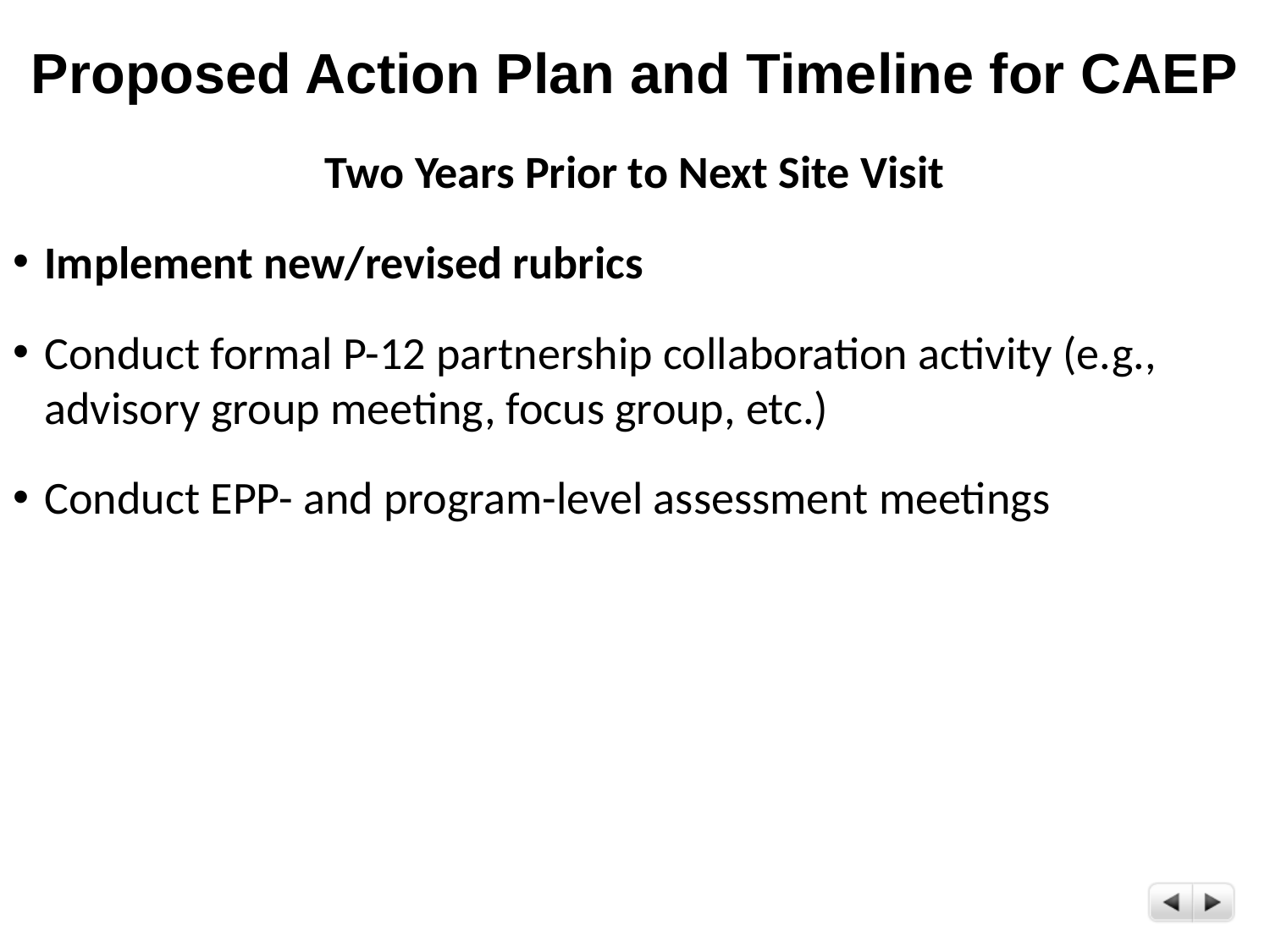

# Proposed Action Plan and Timeline for CAEP
Two Years Prior to Next Site Visit
Implement new/revised rubrics
Conduct formal P-12 partnership collaboration activity (e.g., advisory group meeting, focus group, etc.)
Conduct EPP- and program-level assessment meetings